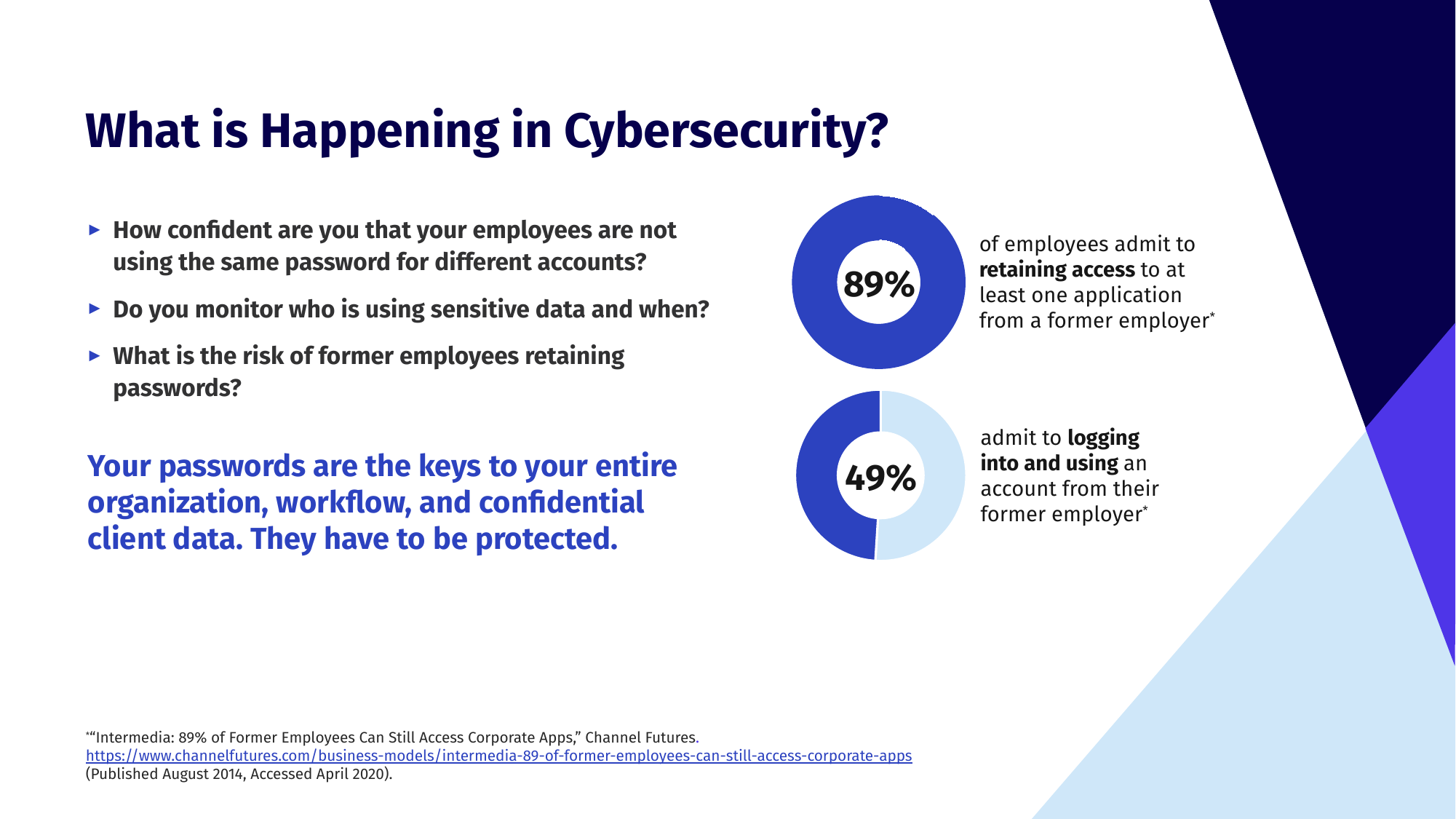

What is Happening in Cybersecurity?

### Chart

| Category | Company Breaches |
|---|---|
|  | 0.11 |
|  | 0.89 |
|  | None |
|  | None |
of employees admit to retaining access to at least one application from a former employer*
89%
How confident are you that your employees are not using the same password for different accounts?
Do you monitor who is using sensitive data and when?
What is the risk of former employees retaining passwords?

### Chart

| Category | Company Breaches |
|---|---|
|  | 0.51 |
|  | 0.49 |
|  | None |
|  | None |
admit to logging into and using an account from their former employer*
49%
Your passwords are the keys to your entire organization, workflow, and confidential client data. They have to be protected.
*“Intermedia: 89% of Former Employees Can Still Access Corporate Apps,” Channel Futures. https://www.channelfutures.com/business-models/intermedia-89-of-former-employees-can-still-access-corporate-apps
(Published August 2014, Accessed April 2020).
4